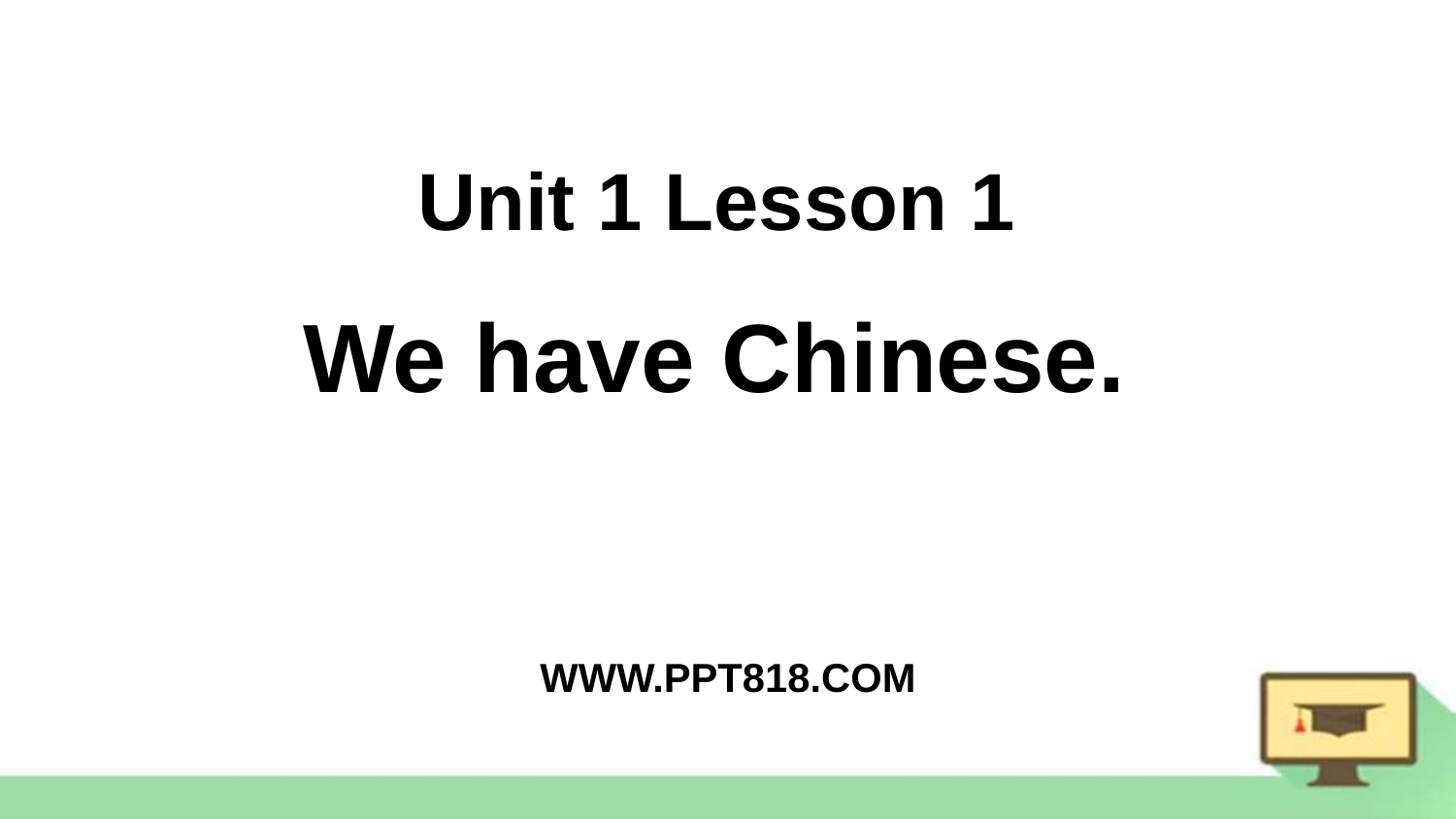

Unit 1 Lesson 1
We have Chinese.

WWW.PPT818.COM